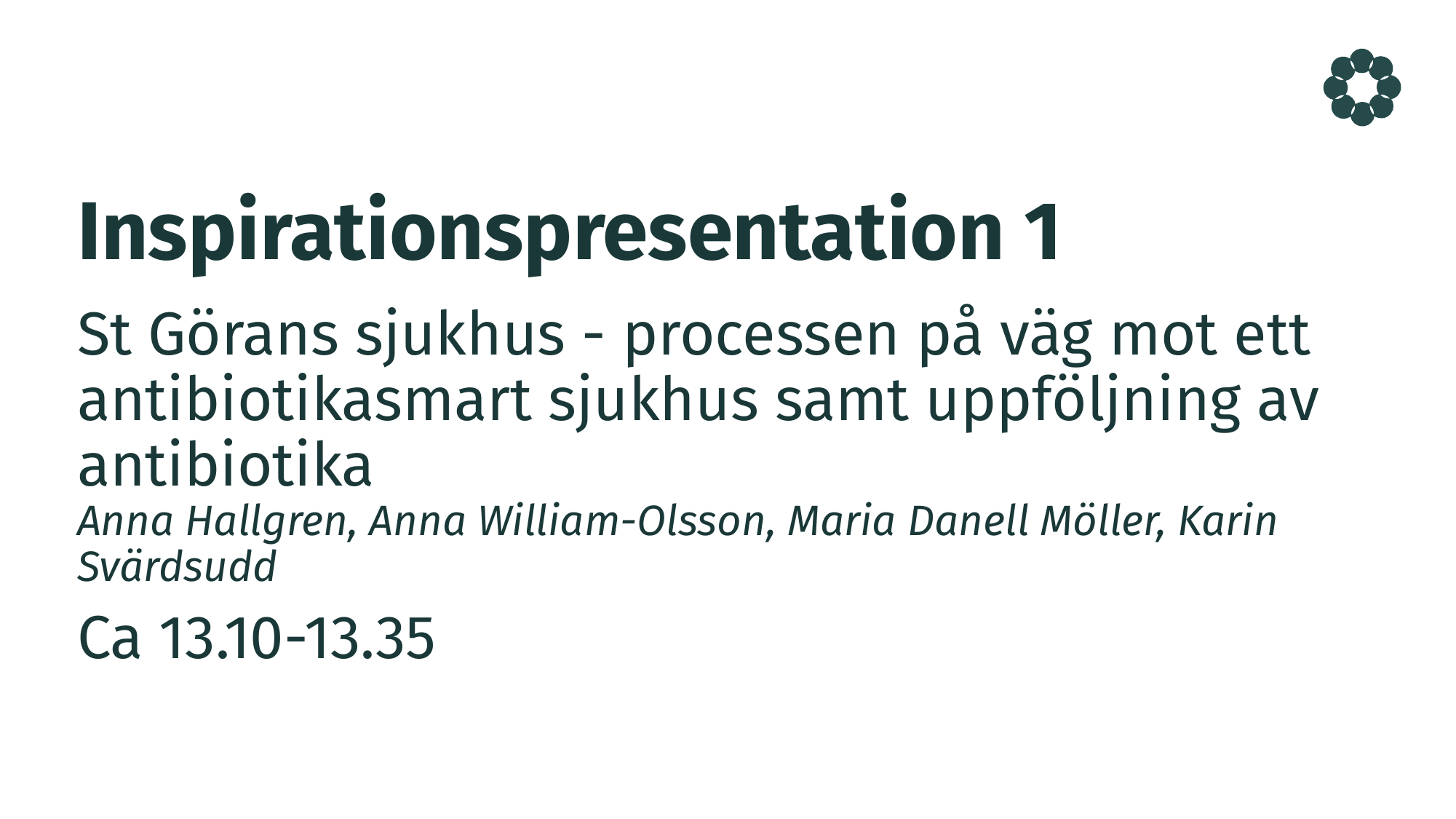

# Inspirationspresentation 1
St Görans sjukhus - processen på väg mot ett antibiotikasmart sjukhus samt uppföljning av antibiotika
Anna Hallgren, Anna William-Olsson, Maria Danell Möller, Karin Svärdsudd
Ca 13.10-13.35